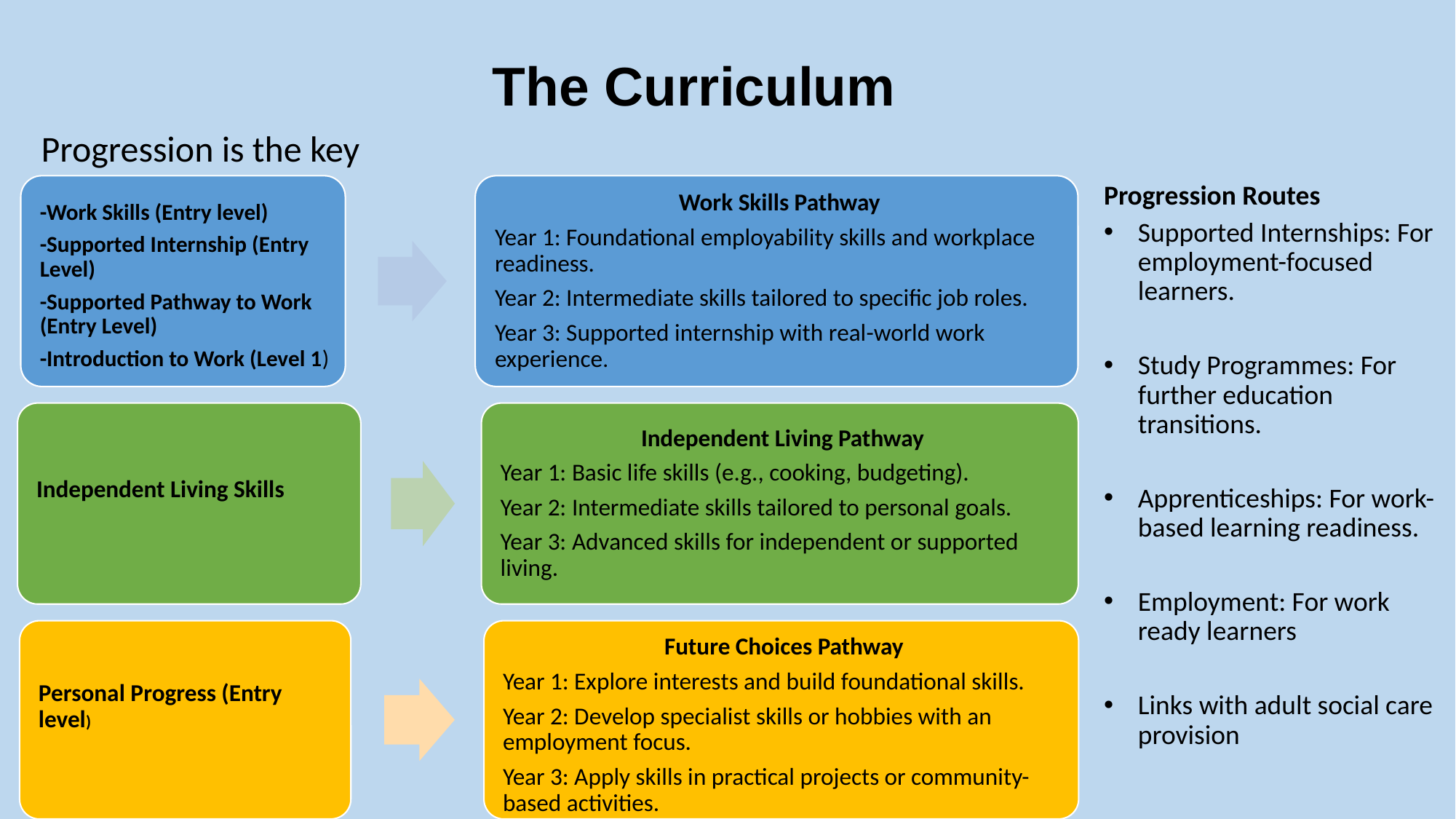

The Curriculum
# Progression is the key

-Work Skills (Entry level)
-Supported Internship (Entry Level)
-Supported Pathway to Work (Entry Level)
-Introduction to Work (Level 1)

Work Skills Pathway
Year 1: Foundational employability skills and workplace readiness.
Year 2: Intermediate skills tailored to specific job roles.
Year 3: Supported internship with real-world work experience.
Progression Routes
Supported Internships: For employment-focused learners.

Study Programmes: For further education transitions.

Apprenticeships: For work-based learning readiness.

Employment: For work ready learners

Links with adult social care provision
Independent Living Skills

Independent Living Pathway
Year 1: Basic life skills (e.g., cooking, budgeting).
Year 2: Intermediate skills tailored to personal goals.
Year 3: Advanced skills for independent or supported living.
Personal Progress (Entry level)

Future Choices Pathway
Year 1: Explore interests and build foundational skills.
Year 2: Develop specialist skills or hobbies with an employment focus.
Year 3: Apply skills in practical projects or community-based activities.